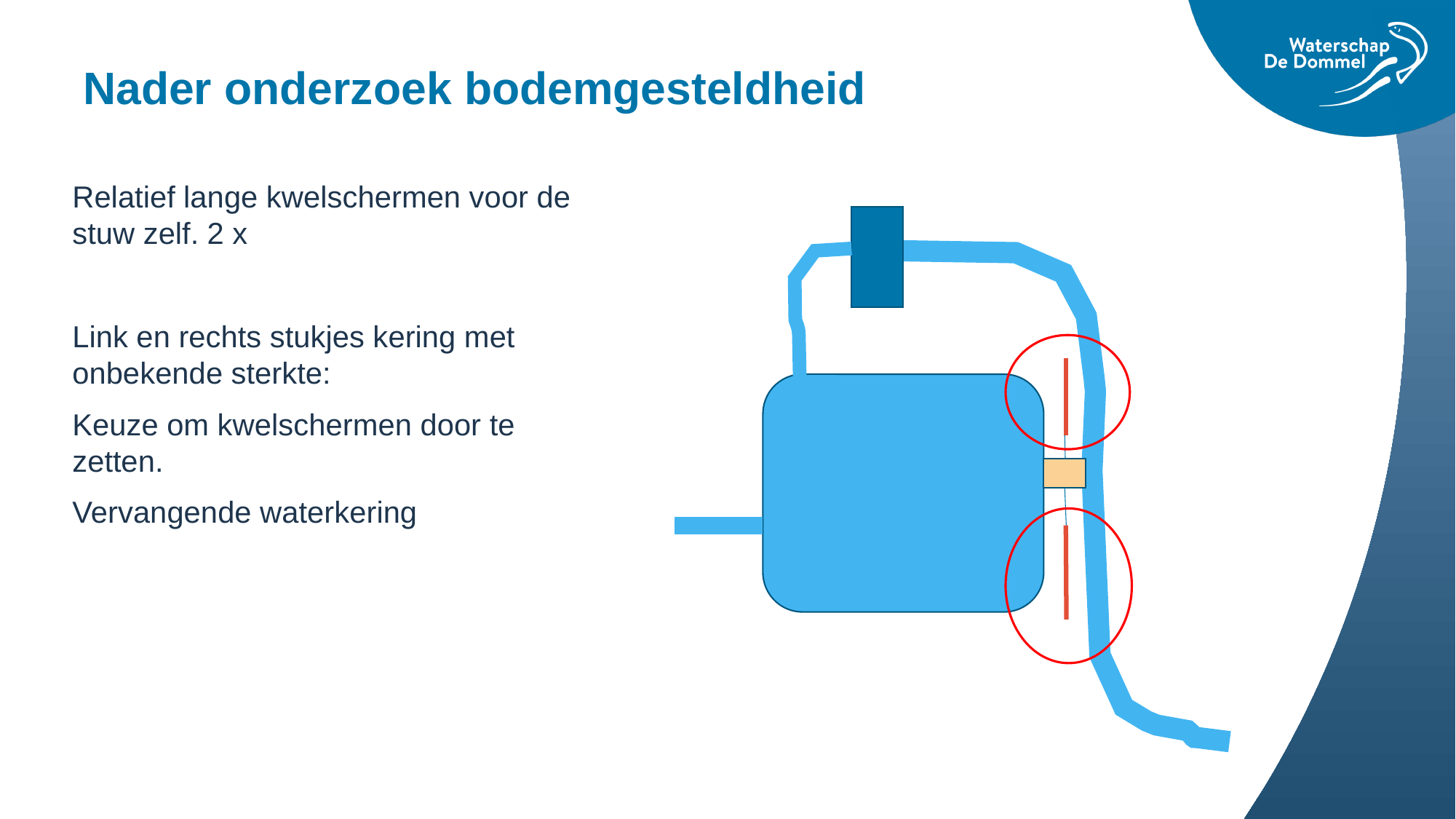

Nader onderzoek bodemgesteldheid
#
Relatief lange kwelschermen voor de stuw zelf. 2 x

Link en rechts stukjes kering met onbekende sterkte:
Keuze om kwelschermen door te zetten.
Vervangende waterkering